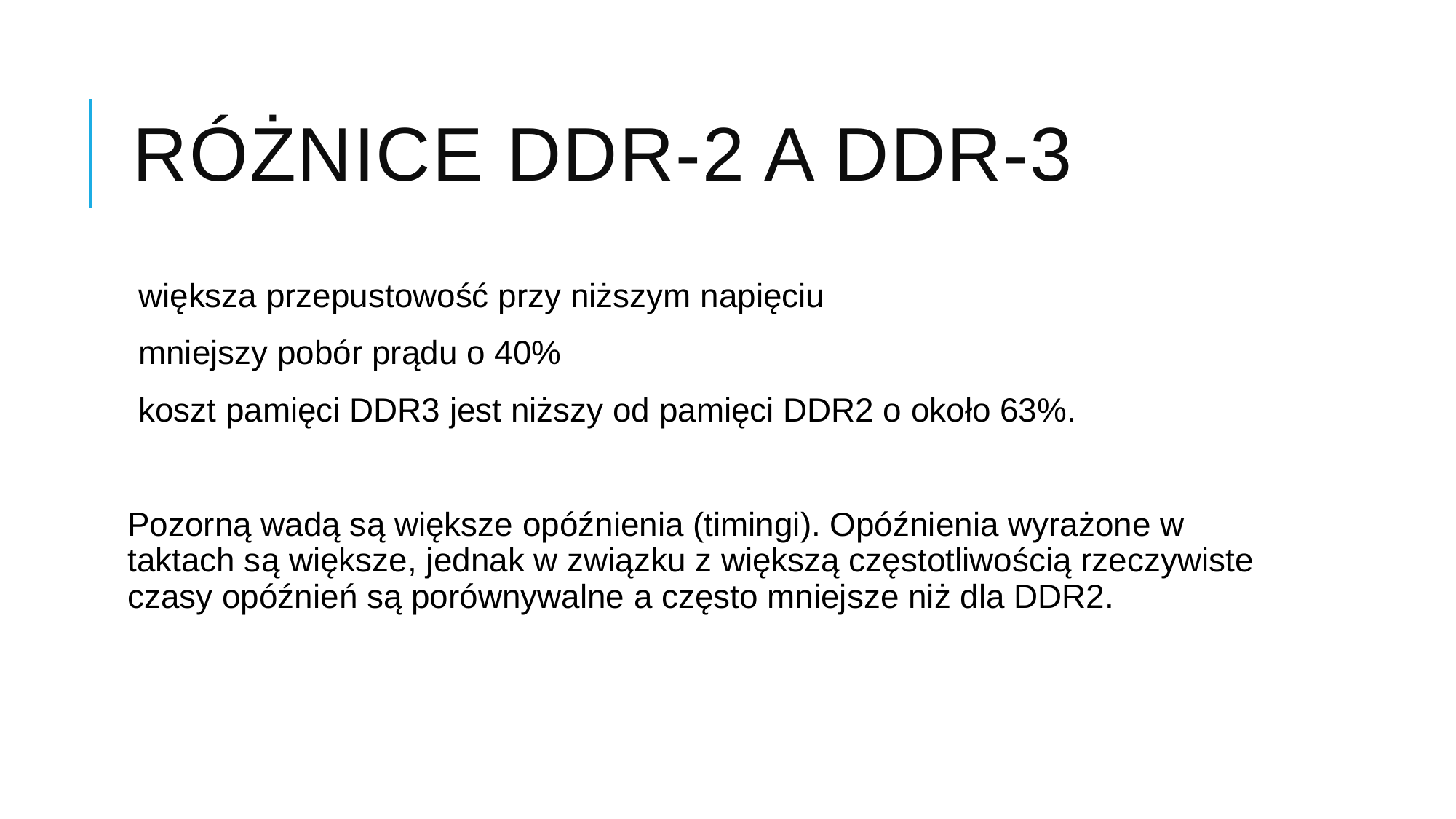

# Różnice DDR-2 a DDR-3
większa przepustowość przy niższym napięciu
mniejszy pobór prądu o 40%
koszt pamięci DDR3 jest niższy od pamięci DDR2 o około 63%.

Pozorną wadą są większe opóźnienia (timingi). Opóźnienia wyrażone w taktach są większe, jednak w związku z większą częstotliwością rzeczywiste czasy opóźnień są porównywalne a często mniejsze niż dla DDR2.